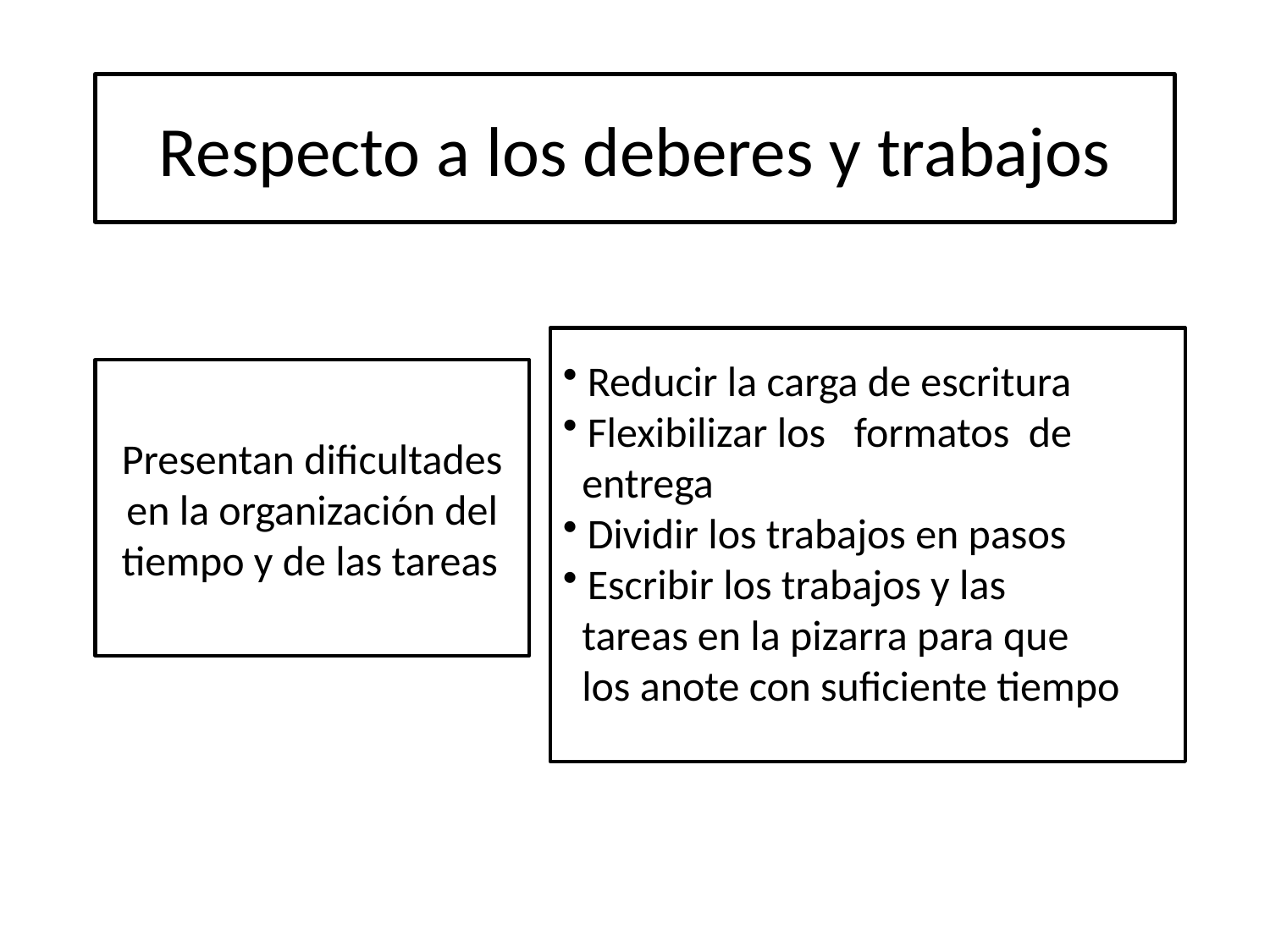

# Respecto a los deberes y trabajos

 Reducir la carga de escritura
 Flexibilizar los   formatos  de
  entrega
 Dividir los trabajos en pasos
 Escribir los trabajos y las
  tareas en la pizarra para que
  los anote con suficiente tiempo

 Presentan dificultades
en la organización del
 tiempo y de las tareas